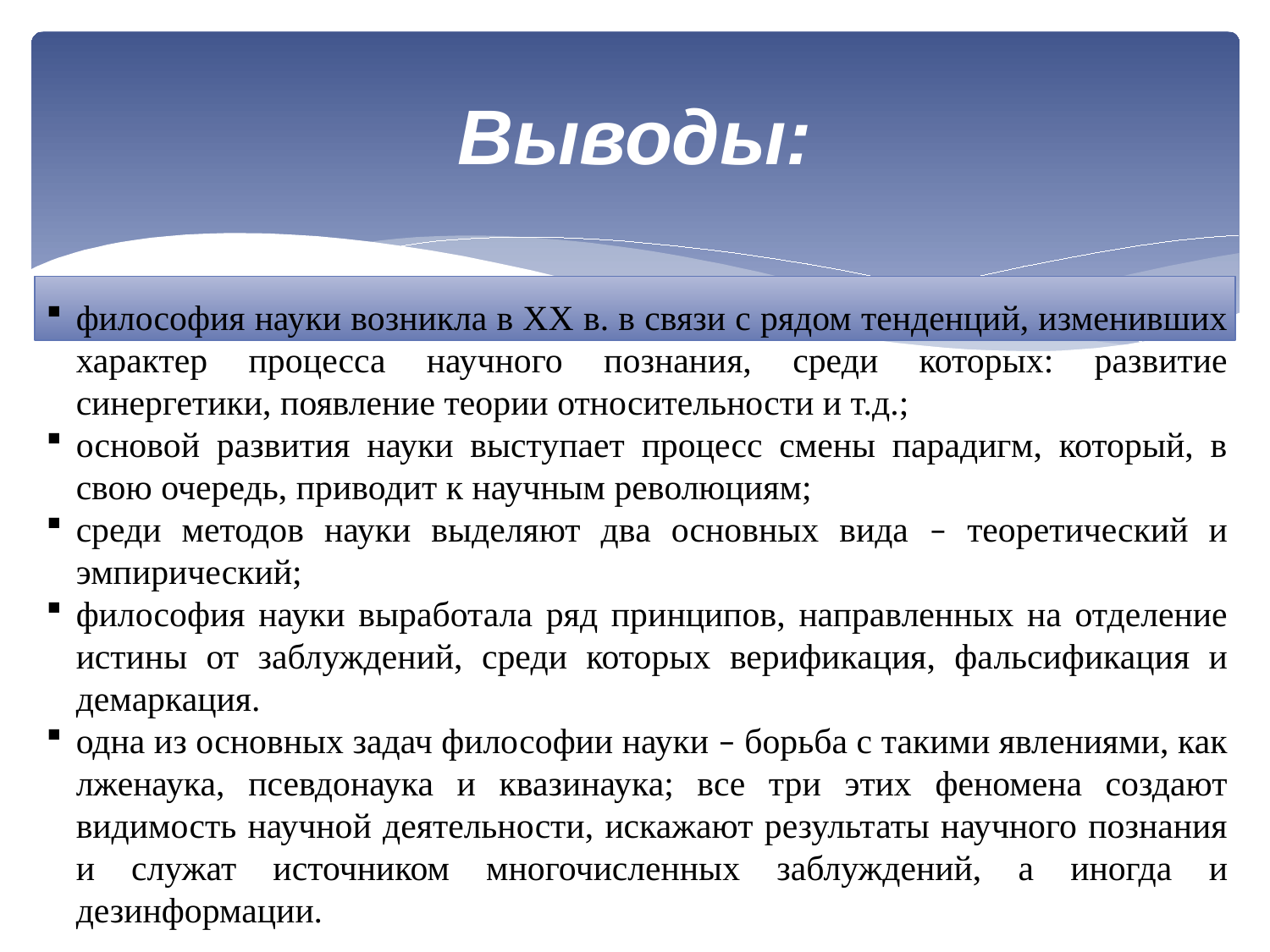

# Выводы:

философия науки возникла в ХХ в. в связи с рядом тенденций, изменивших характер процесса научного познания, среди которых: развитие синергетики, появление теории относительности и т.д.;
основой развития науки выступает процесс смены парадигм, который, в свою очередь, приводит к научным революциям;
среди методов науки выделяют два основных вида – теоретический и эмпирический;
философия науки выработала ряд принципов, направленных на отделение истины от заблуждений, среди которых верификация, фальсификация и демаркация.
одна из основных задач философии науки – борьба с такими явлениями, как лженаука, псевдонаука и квазинаука; все три этих феномена создают видимость научной деятельности, искажают результаты научного познания и служат источником многочисленных заблуждений, а иногда и дезинформации.